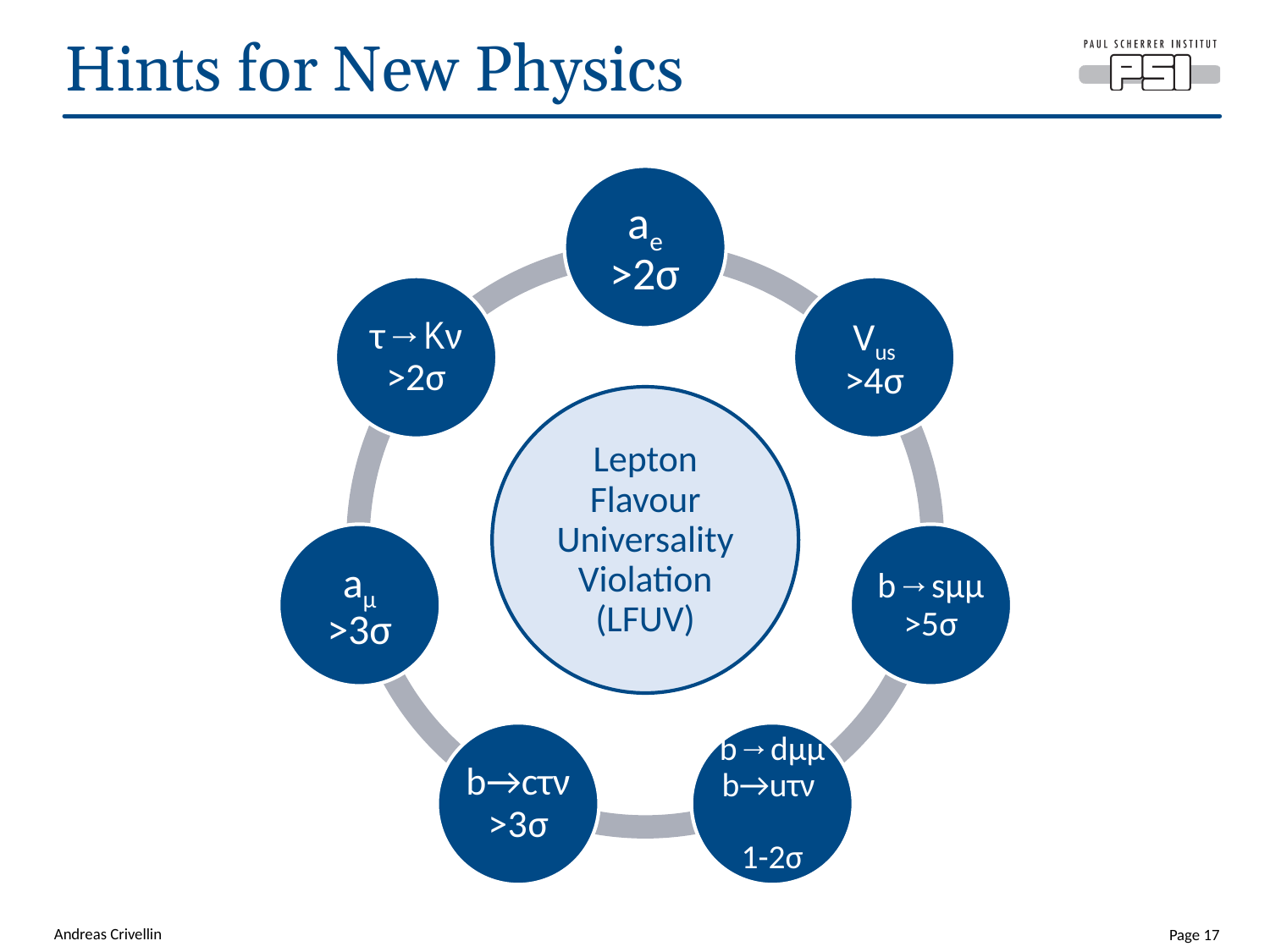

# Hints for New Physics
Lepton Flavour Universality Violation
(LFUV)
ae
>2σ
Vus
>4σ
b→sµµ
>5σ
b→dµµ
b→uτν
1-2σ
b→cτν
>3σ
aµ
>3σ
τ→Kν
>2σ

Andreas Crivellin
Page 17